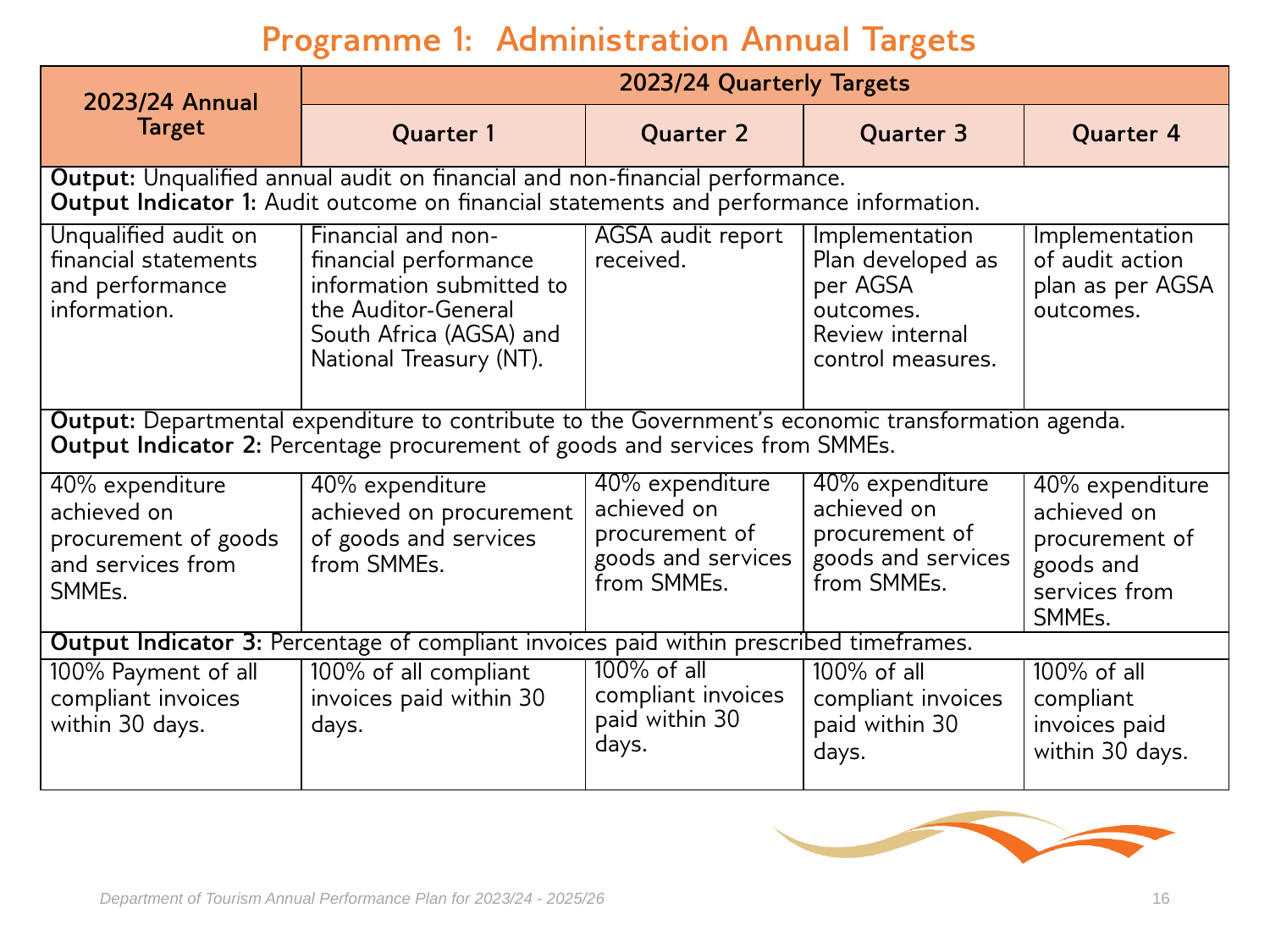

# Programme 1:  Administration Annual Targets
| 2023/24 Annual Target | 2023/24 Quarterly Targets |  |  |  |
| --- | --- | --- | --- | --- |
|  | Quarter 1 | Quarter 2 | Quarter 3 | Quarter 4 |
| Output: Unqualified annual audit on financial and non-financial performance. Output Indicator 1: Audit outcome on financial statements and performance information. |  |  |  |  |
| Unqualified audit on financial statements and performance information. | Financial and non-financial performance information submitted to the Auditor-General South Africa (AGSA) and National Treasury (NT). | AGSA audit report received. | Implementation Plan developed as per AGSA outcomes. Review internal control measures. | Implementation of audit action plan as per AGSA outcomes. |
| Output: Departmental expenditure to contribute to the Government’s economic transformation agenda. Output Indicator 2: Percentage procurement of goods and services from SMMEs. |  |  |  |  |
| 40% expenditure achieved on procurement of goods and services from SMMEs. | 40% expenditure achieved on procurement of goods and services from SMMEs. | 40% expenditure achieved on procurement of goods and services from SMMEs. | 40% expenditure achieved on procurement of goods and services from SMMEs. | 40% expenditure achieved on procurement of goods and services from SMMEs. |
| Output Indicator 3: Percentage of compliant invoices paid within prescribed timeframes. |  |  |  |  |
| 100% Payment of all compliant invoices within 30 days. | 100% of all compliant invoices paid within 30 days. | 100% of all compliant invoices paid within 30 days. | 100% of all compliant invoices paid within 30 days. | 100% of all compliant invoices paid within 30 days. |
Department of Tourism Annual Performance Plan for 2023/24 - 2025/26
16